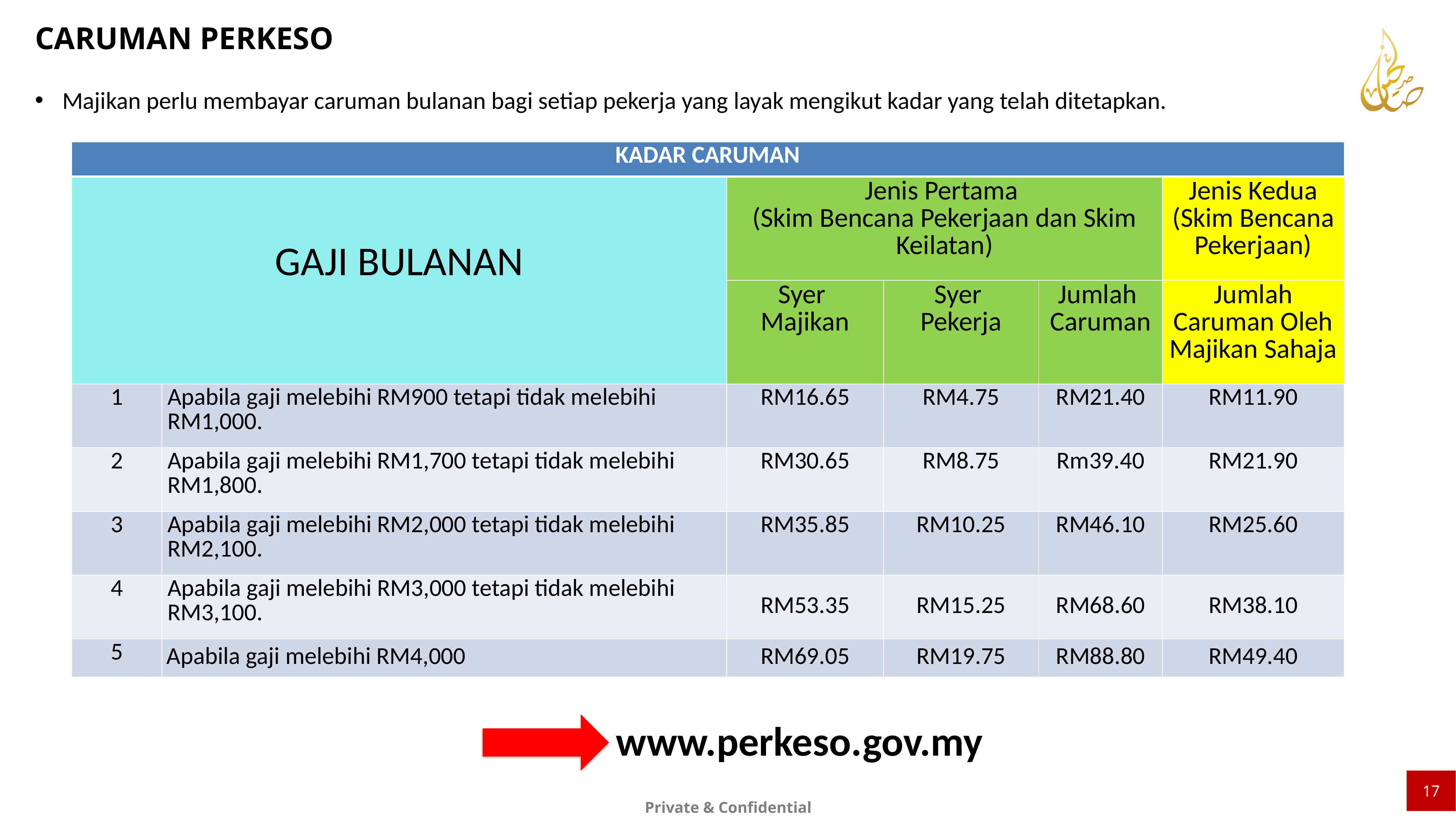

CARUMAN PERKESO
Majikan perlu membayar caruman bulanan bagi setiap pekerja yang layak mengikut kadar yang telah ditetapkan.

| KADAR CARUMAN |  |  |  |  |  |
| --- | --- | --- | --- | --- | --- |
| GAJI BULANAN |  | Jenis Pertama (Skim Bencana Pekerjaan dan Skim Keilatan) |  |  | Jenis Kedua (Skim Bencana Pekerjaan) |
|  |  | Syer Majikan | Syer Pekerja | Jumlah Caruman | Jumlah Caruman Oleh Majikan Sahaja |
| 1 | Apabila gaji melebihi RM900 tetapi tidak melebihi RM1,000. | RM16.65 | RM4.75 | RM21.40 | RM11.90 |
| 2 | Apabila gaji melebihi RM1,700 tetapi tidak melebihi RM1,800. | RM30.65 | RM8.75 | Rm39.40 | RM21.90 |
| 3 | Apabila gaji melebihi RM2,000 tetapi tidak melebihi RM2,100. | RM35.85 | RM10.25 | RM46.10 | RM25.60 |
| 4 | Apabila gaji melebihi RM3,000 tetapi tidak melebihi RM3,100. | RM53.35 | RM15.25 | RM68.60 | RM38.10 |
| 5 | Apabila gaji melebihi RM4,000 | RM69.05 | RM19.75 | RM88.80 | RM49.40 |
www.perkeso.gov.my

17